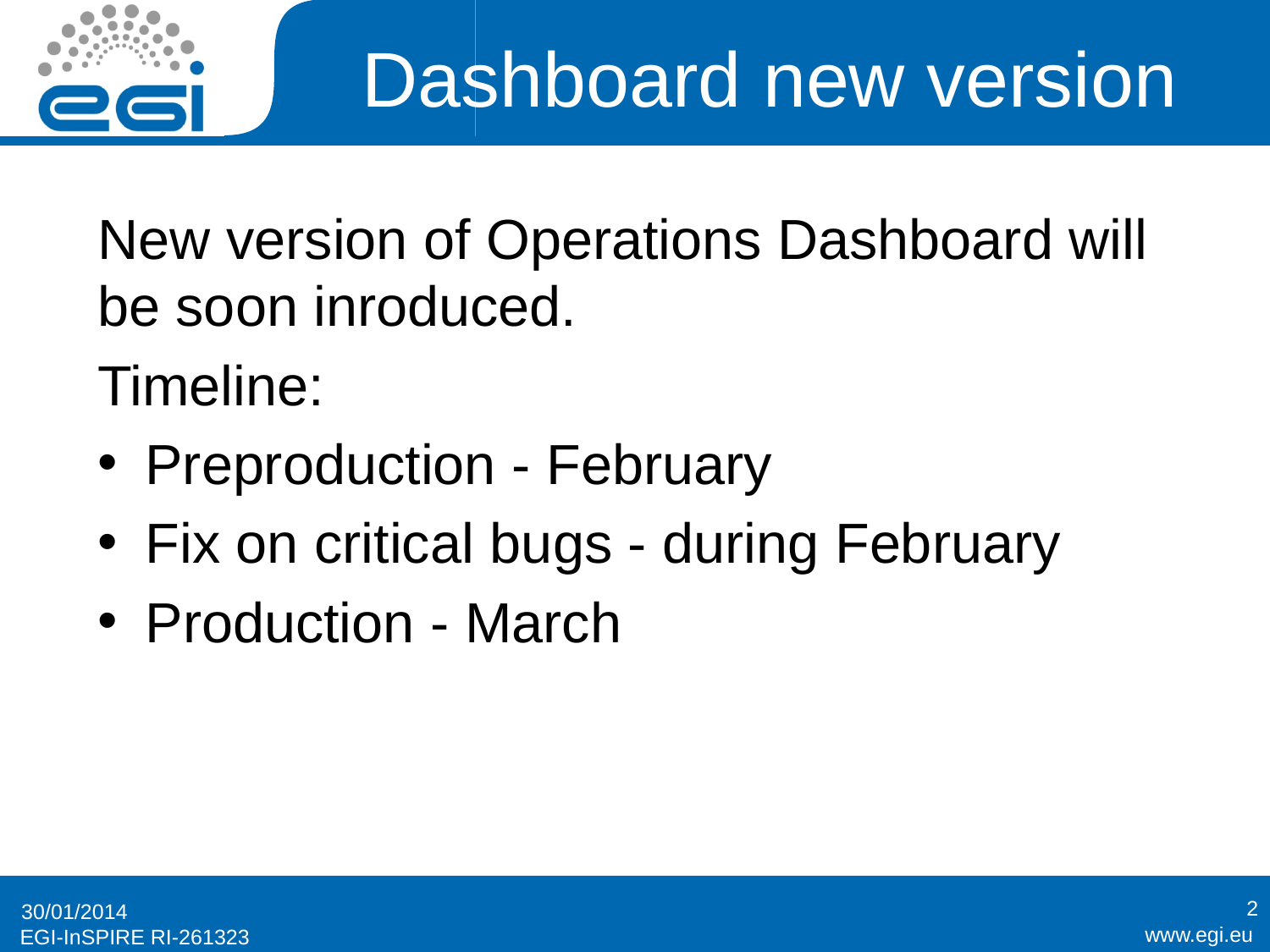

# Dashboard new version
New version of Operations Dashboard will be soon inroduced.
Timeline:
Preproduction - February
Fix on critical bugs - during February
Production - March

2
30/01/2014